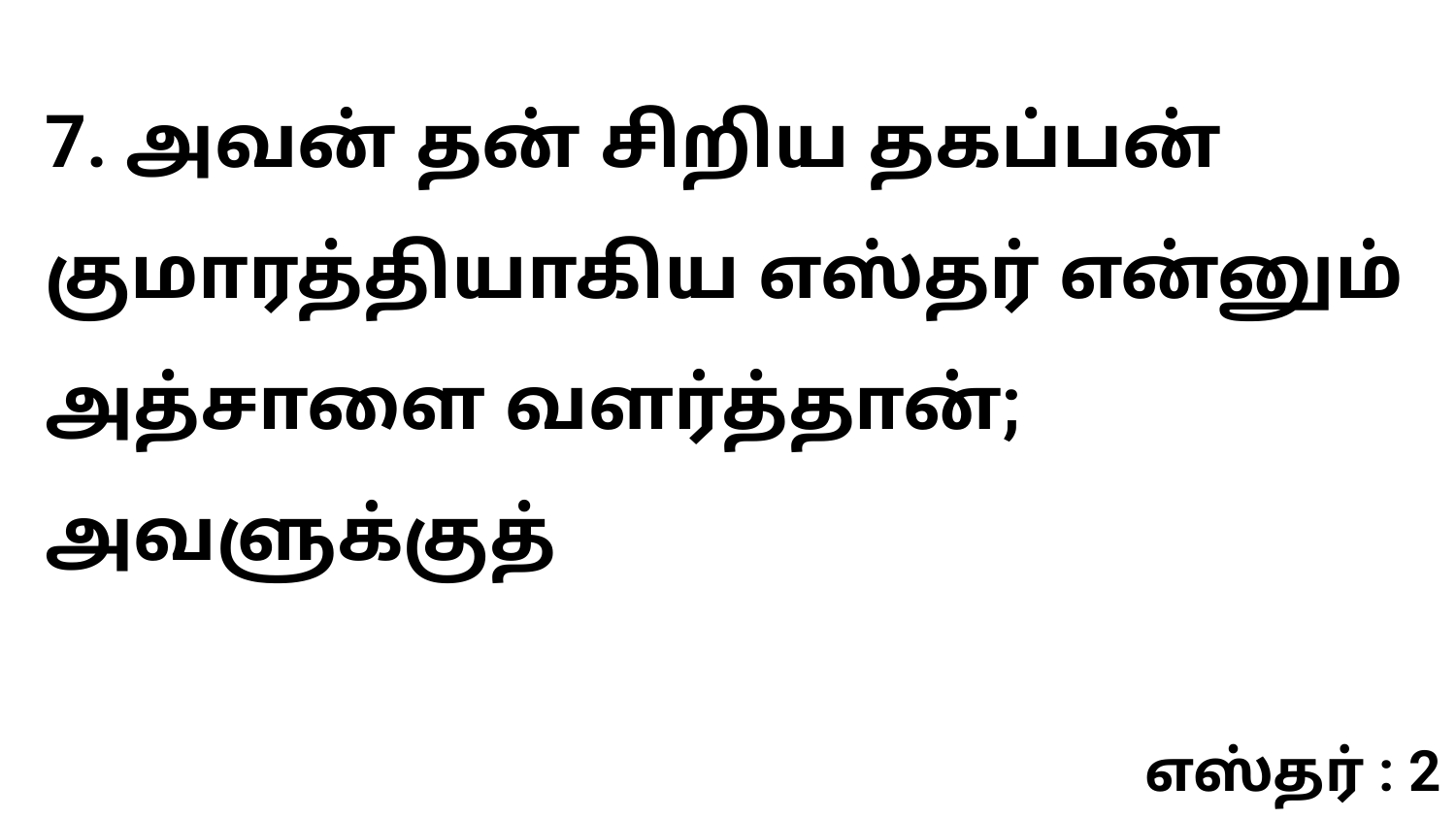

7. அவன் தன் சிறிய தகப்பன் குமாரத்தியாகிய எஸ்தர் என்னும் அத்சாளை வளர்த்தான்; அவளுக்குத்
எஸ்தர் : 2